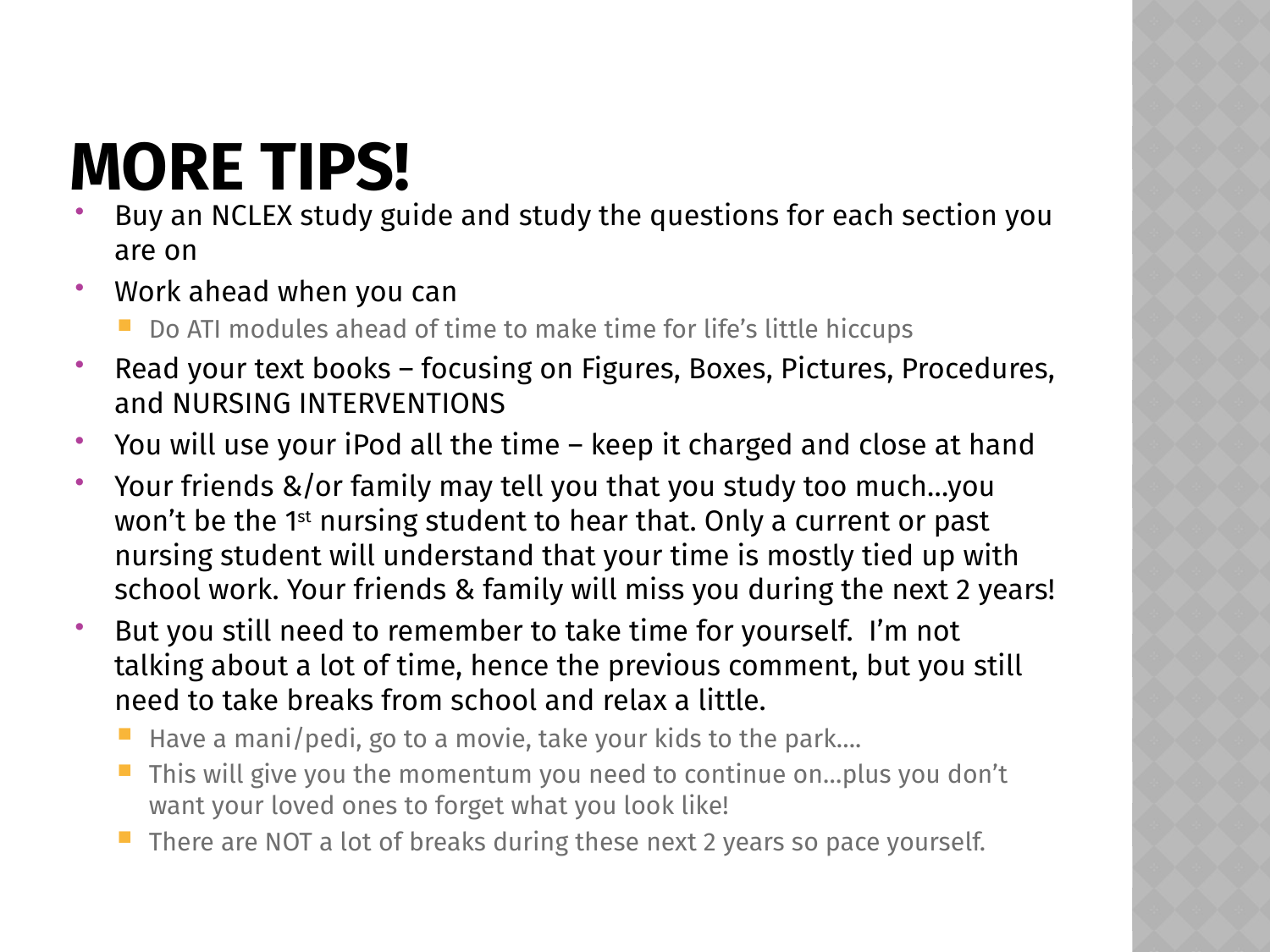

# More Tips!
Buy an NCLEX study guide and study the questions for each section you are on
Work ahead when you can
Do ATI modules ahead of time to make time for life’s little hiccups
Read your text books – focusing on Figures, Boxes, Pictures, Procedures, and NURSING INTERVENTIONS
You will use your iPod all the time – keep it charged and close at hand
Your friends &/or family may tell you that you study too much…you won’t be the 1st nursing student to hear that. Only a current or past nursing student will understand that your time is mostly tied up with school work. Your friends & family will miss you during the next 2 years!
But you still need to remember to take time for yourself.  I’m not talking about a lot of time, hence the previous comment, but you still need to take breaks from school and relax a little.
Have a mani/pedi, go to a movie, take your kids to the park….
This will give you the momentum you need to continue on…plus you don’t want your loved ones to forget what you look like!
There are NOT a lot of breaks during these next 2 years so pace yourself.